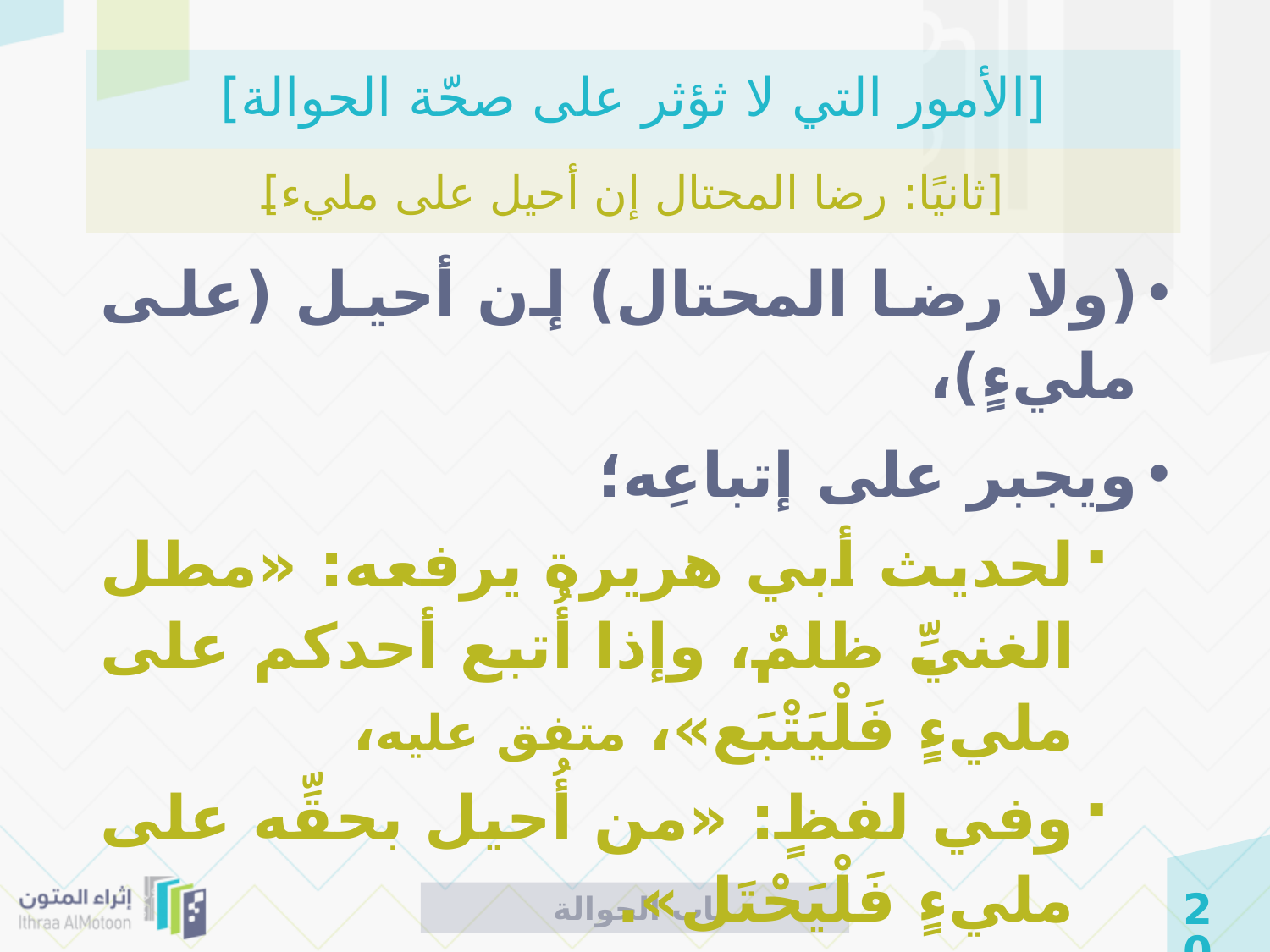

# [الأمور التي لا ثؤثر على صحّة الحوالة]
[ثانيًا: رضا المحتال إن أحيل على مليء]
(ولا رضا المحتال) إن أحيل (على مليءٍ)،
ويجبر على إتباعِه؛
لحديث أبي هريرة يرفعه: «مطل الغنيِّ ظلمٌ، وإذا أُتبع أحدكم على مليءٍ فَلْيَتْبَع»، متفق عليه،
وفي لفظٍ: «من أُحيل بحقِّه على مليءٍ فَلْيَحْتَل».
 باب الحوالة